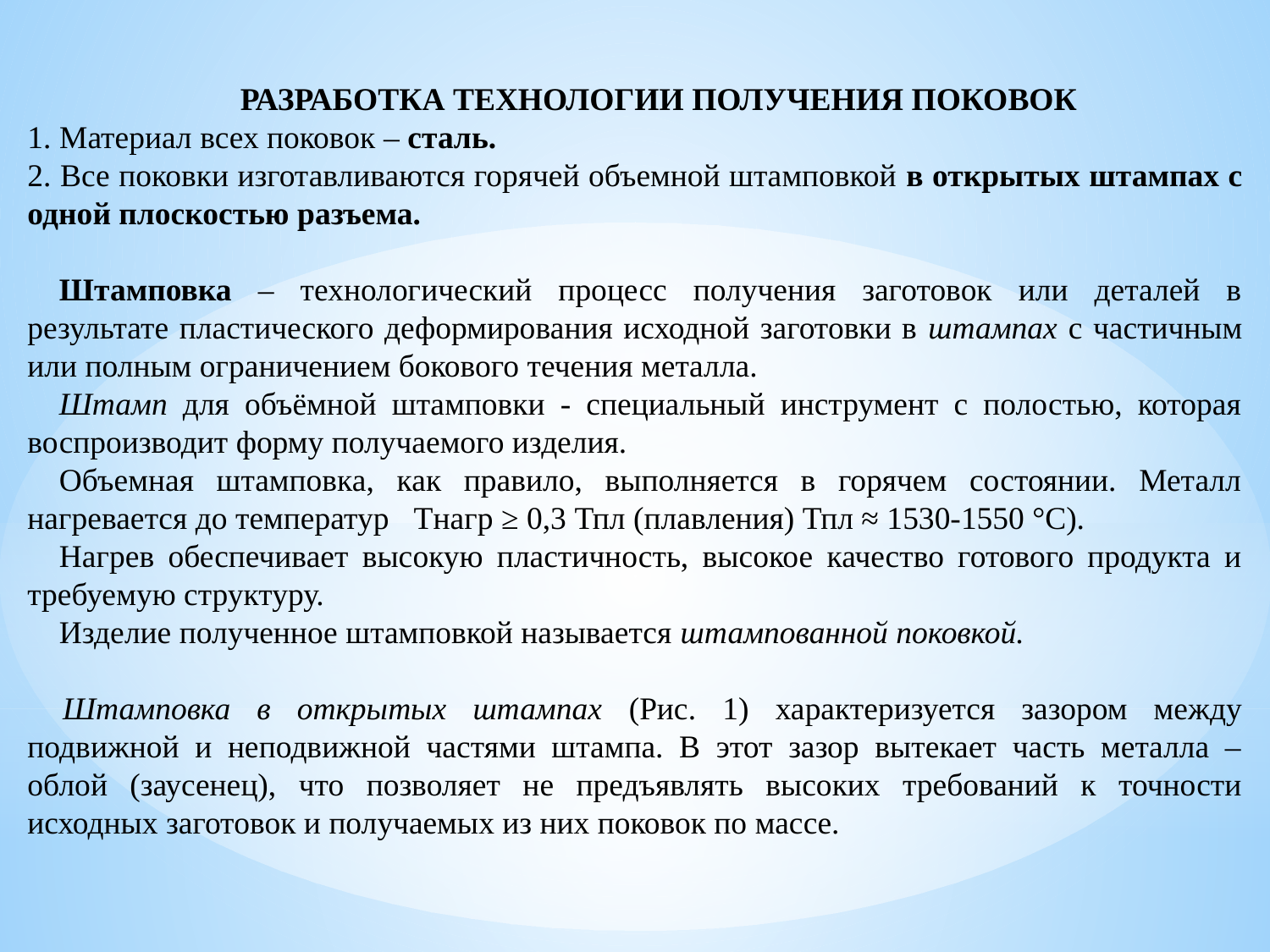

РАЗРАБОТКА ТЕХНОЛОГИИ ПОЛУЧЕНИЯ ПОКОВОК
1. Материал всех поковок – сталь.
2. Все поковки изготавливаются горячей объемной штамповкой в открытых штампах с одной плоскостью разъема.

Штамповка – технологический процесс получения заготовок или деталей в результате пластического деформирования исходной заготовки в штампах с частичным или полным ограничением бокового течения металла.
Штамп для объёмной штамповки - специальный инструмент с полостью, которая воспроизводит форму получаемого изделия.
Объемная штамповка, как правило, выполняется в горячем состоянии. Металл нагревается до температур   Тнагр ≥ 0,3 Тпл (плавления) Тпл ≈ 1530-1550 °С).
Нагрев обеспечивает высокую пластичность, высокое качество готового продукта и требуемую структуру.
Изделие полученное штамповкой называется штампованной поковкой.

Штамповка в открытых штампах (Рис. 1) характеризуется зазором между подвижной и неподвижной частями штампа. В этот зазор вытекает часть металла – облой (заусенец), что позволяет не предъявлять высоких требований к точности исходных заготовок и получаемых из них поковок по массе.